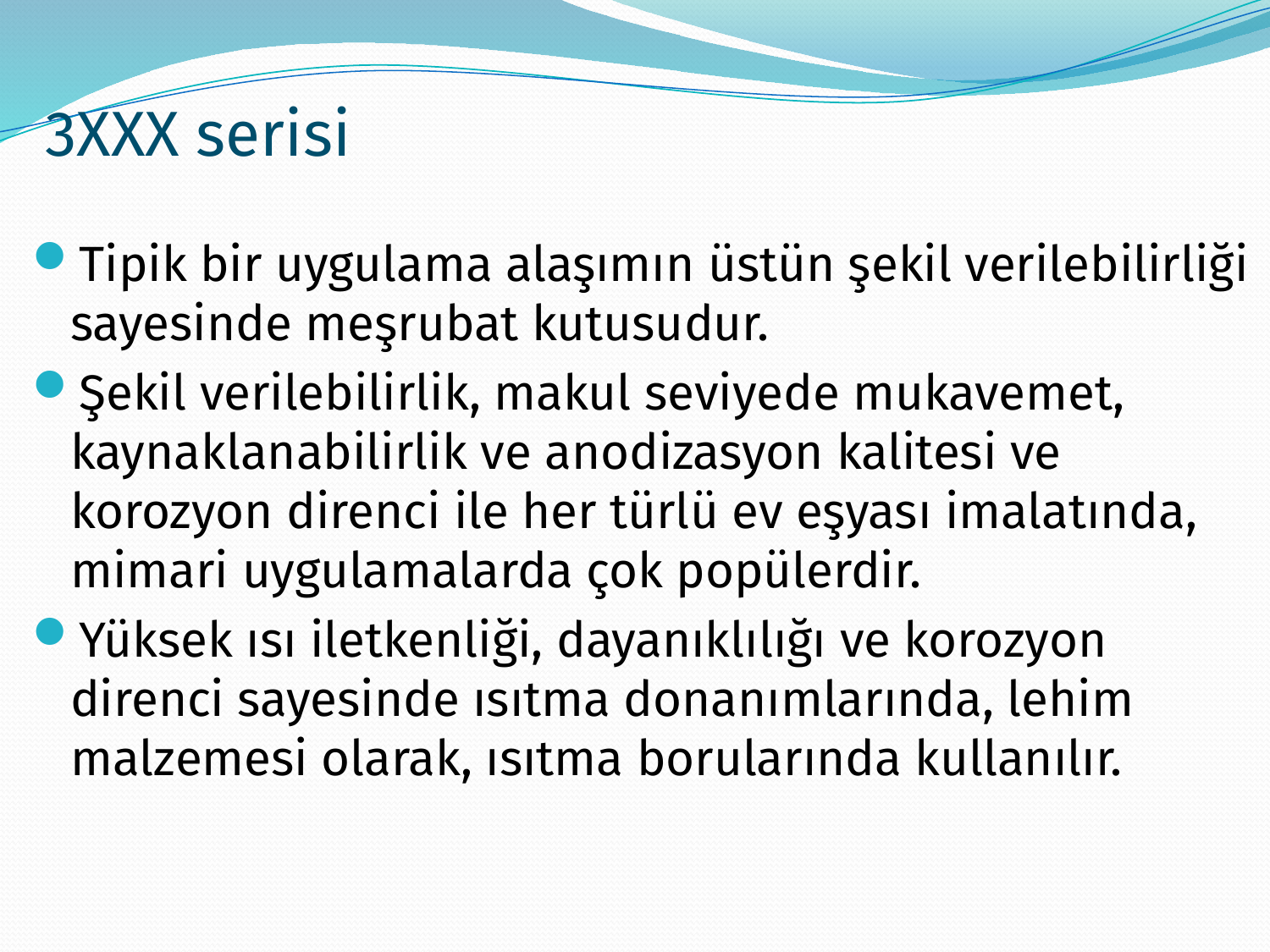

# 3XXX serisi
Tipik bir uygulama alaşımın üstün şekil verilebilirliği sayesinde meşrubat kutusudur.
Şekil verilebilirlik, makul seviyede mukavemet, kaynaklanabilirlik ve anodizasyon kalitesi ve korozyon direnci ile her türlü ev eşyası imalatında, mimari uygulamalarda çok popülerdir.
Yüksek ısı iletkenliği, dayanıklılığı ve korozyon direnci sayesinde ısıtma donanımlarında, lehim malzemesi olarak, ısıtma borularında kullanılır.